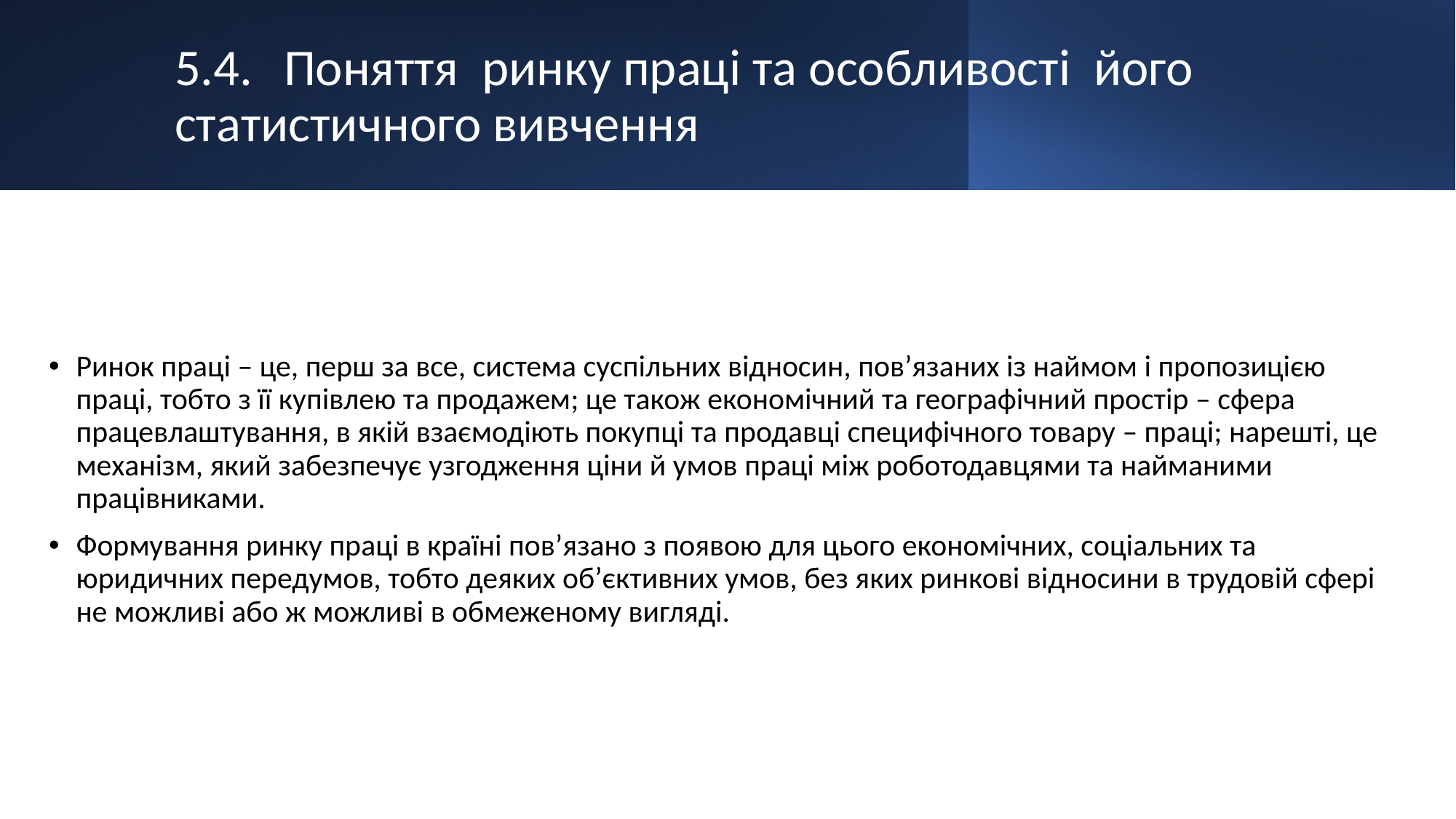

# 5.4.	Поняття  ринку праці та особливості  його статистичного вивчення
Ринок праці – це, перш за все, система суспільних відносин, пов’язаних із наймом і пропозицією праці, тобто з її купівлею та продажем; це також економічний та географічний простір – сфера працевлаштування, в якій взаємодіють покупці та продавці специфічного товару – праці; нарешті, це механізм, який забезпечує узгодження ціни й умов праці між роботодавцями та найманими працівниками.
Формування ринку праці в країні пов’язано з появою для цього економічних, соціальних та юридичних передумов, тобто деяких об’єктивних умов, без яких ринкові відносини в трудовій сфері не можливі або ж можливі в обмеженому вигляді.